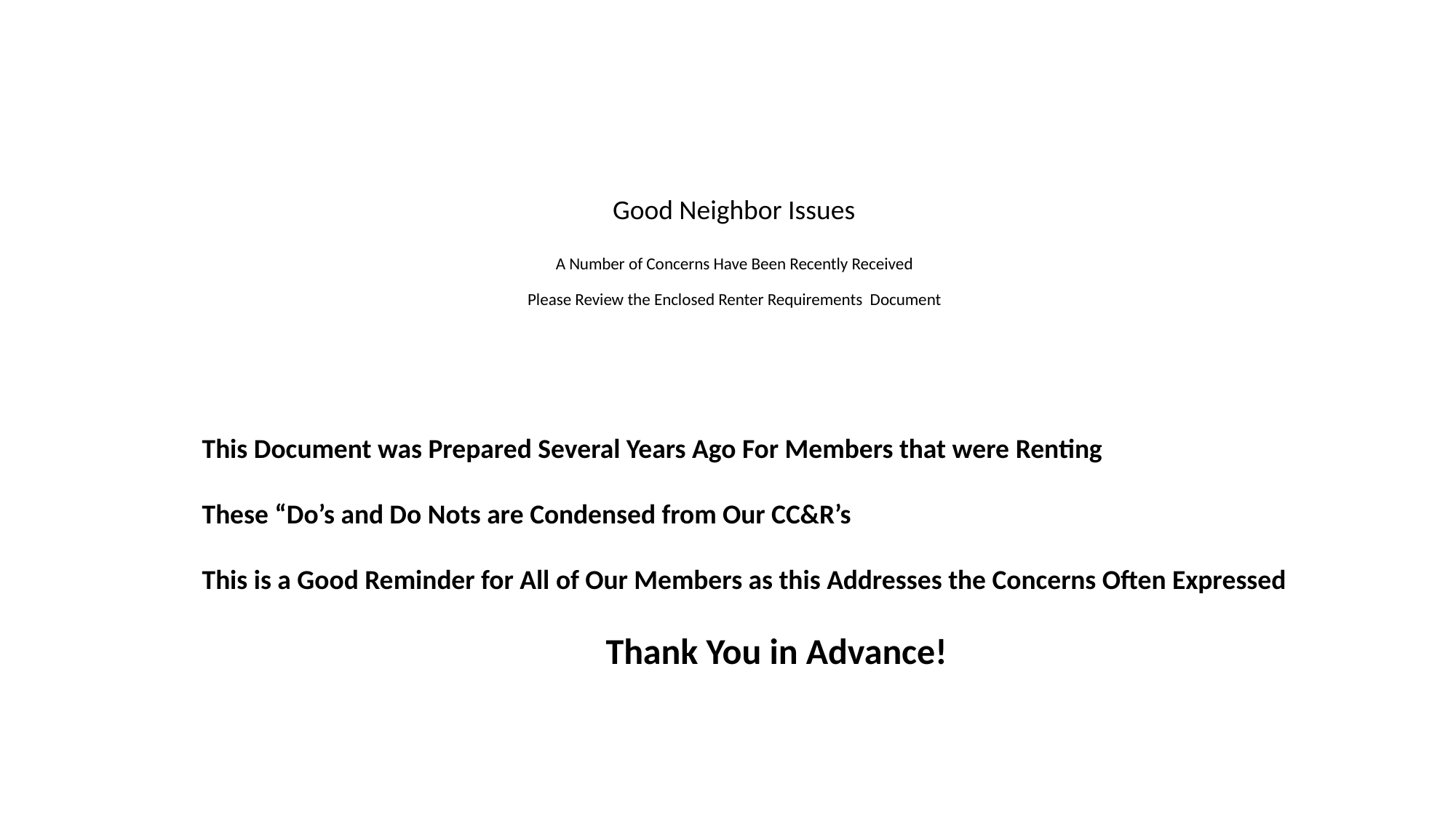

# Good Neighbor Issues A Number of Concerns Have Been Recently Received Please Review the Enclosed Renter Requirements  Document
This Document was Prepared Several Years Ago For Members that were Renting

These “Do’s and Do Nots are Condensed from Our CC&R’s

This is a Good Reminder for All of Our Members as this Addresses the Concerns Often Expressed

Thank You in Advance!